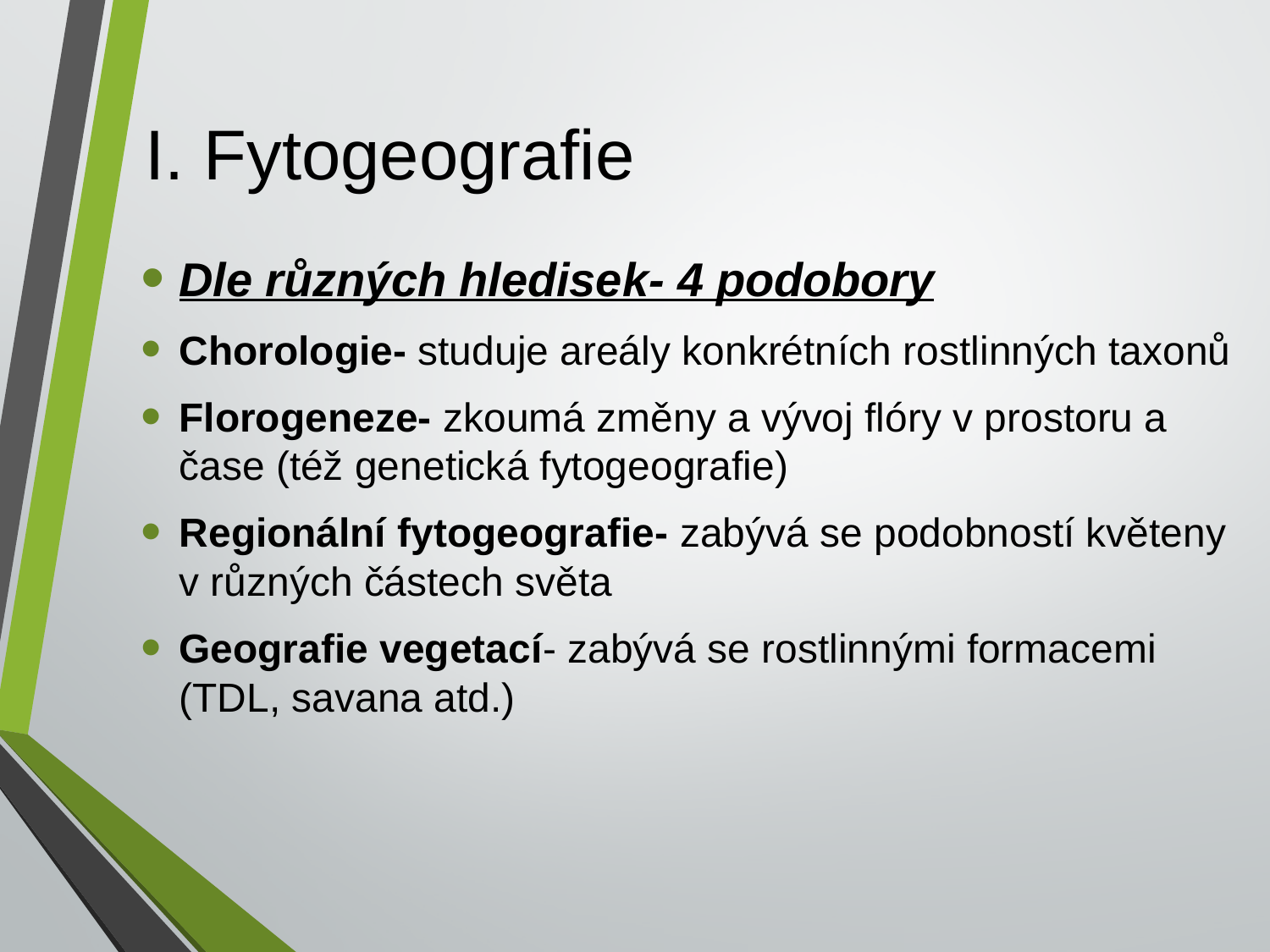

# I. Fytogeografie
Dle různých hledisek- 4 podobory
Chorologie- studuje areály konkrétních rostlinných taxonů
Florogeneze- zkoumá změny a vývoj flóry v prostoru a čase (též genetická fytogeografie)
Regionální fytogeografie- zabývá se podobností květeny v různých částech světa
Geografie vegetací- zabývá se rostlinnými formacemi (TDL, savana atd.)